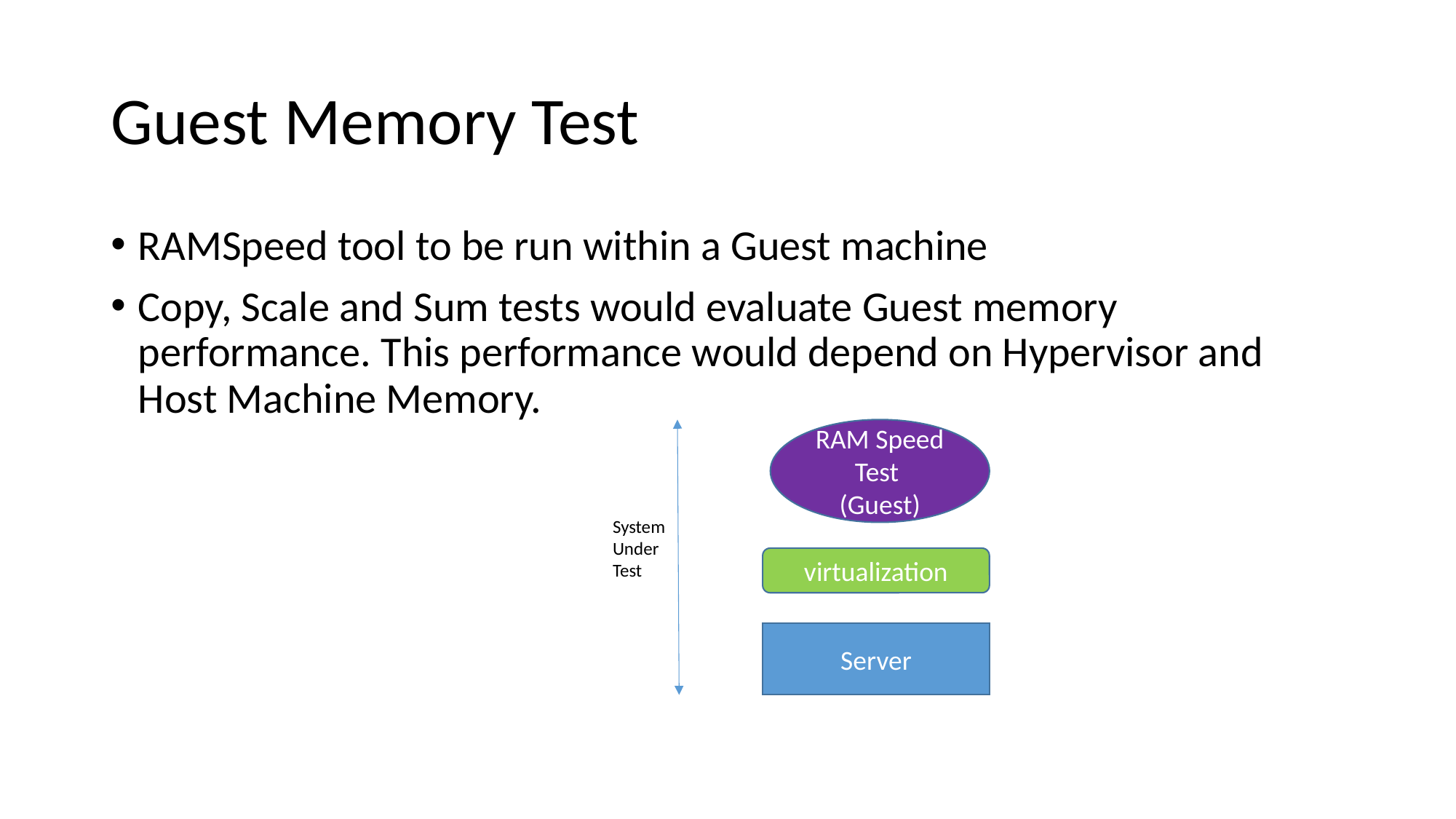

# Guest Memory Test
RAMSpeed tool to be run within a Guest machine
Copy, Scale and Sum tests would evaluate Guest memory performance. This performance would depend on Hypervisor and Host Machine Memory.
RAM Speed Test
(Guest)
System Under Test
virtualization
Server